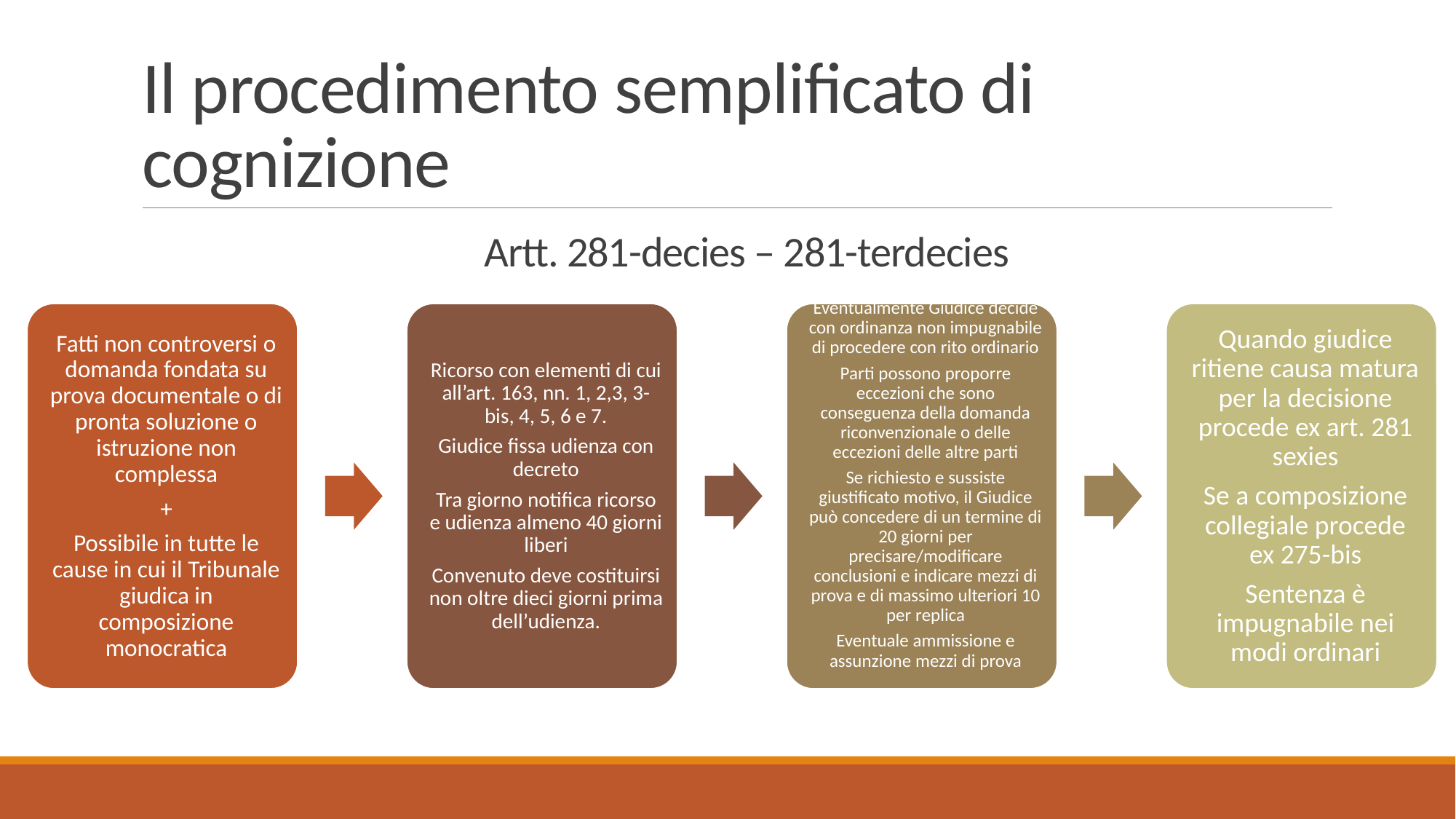

# Il procedimento semplificato di cognizione
Artt. 281-decies – 281-terdecies
Fatti non controversi o domanda fondata su prova documentale o di pronta soluzione o istruzione non complessa
+
Possibile in tutte le cause in cui il Tribunale giudica in composizione monocratica

Ricorso con elementi di cui all’art. 163, nn. 1, 2,3, 3-bis, 4, 5, 6 e 7.
Giudice fissa udienza con decreto
Tra giorno notifica ricorso e udienza almeno 40 giorni liberi
Convenuto deve costituirsi non oltre dieci giorni prima dell’udienza.

Eventualmente Giudice decide con ordinanza non impugnabile di procedere con rito ordinario
Parti possono proporre eccezioni che sono conseguenza della domanda riconvenzionale o delle eccezioni delle altre parti
Se richiesto e sussiste giustificato motivo, il Giudice può concedere di un termine di 20 giorni per precisare/modificare conclusioni e indicare mezzi di prova e di massimo ulteriori 10 per replica
Eventuale ammissione e assunzione mezzi di prova

Quando giudice ritiene causa matura per la decisione procede ex art. 281 sexies
Se a composizione collegiale procede ex 275-bis
Sentenza è impugnabile nei modi ordinari